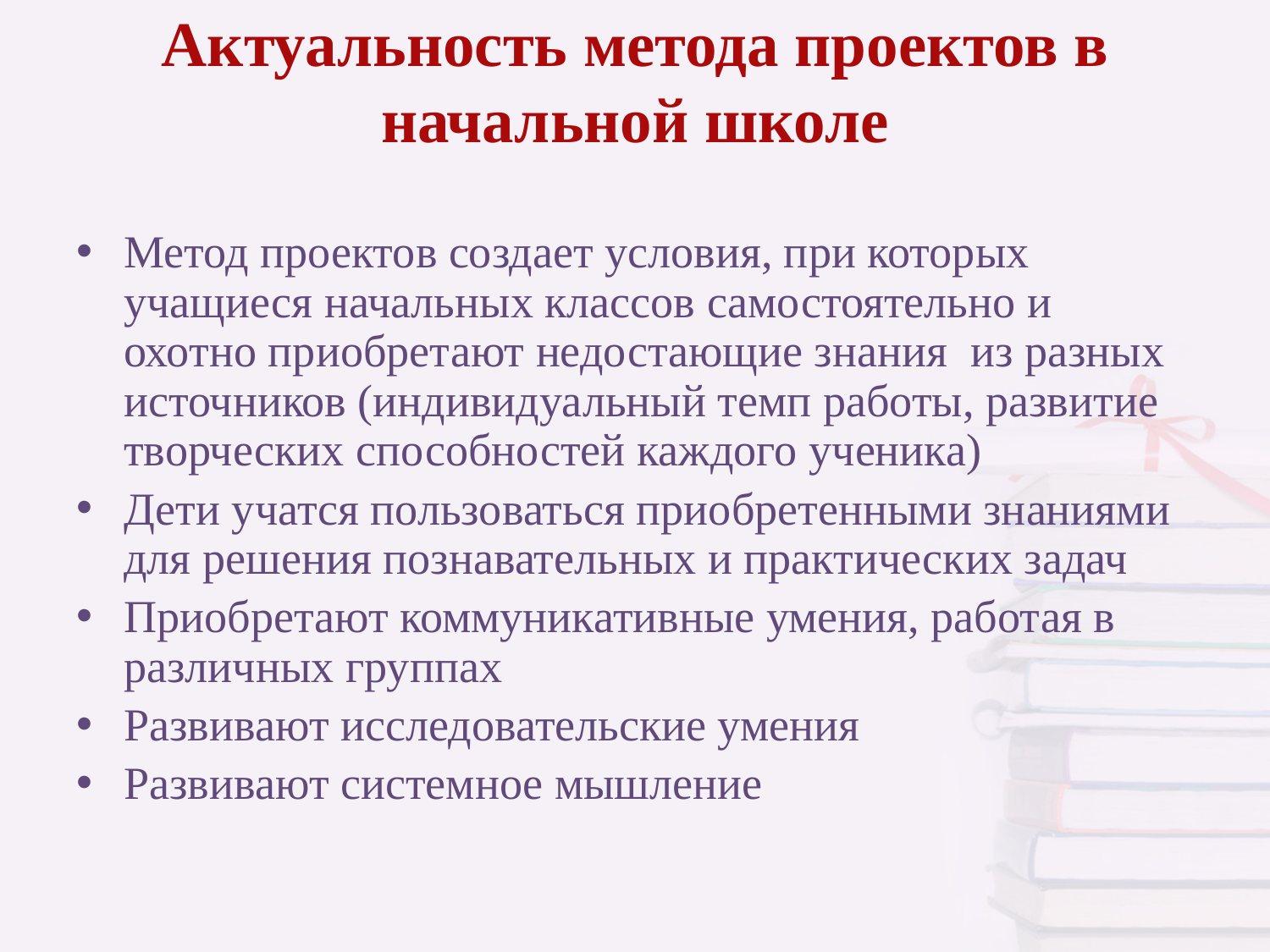

# Актуальность метода проектов в начальной школе
Метод проектов создает условия, при которых учащиеся начальных классов самостоятельно и охотно приобретают недостающие знания  из разных источников (индивидуальный темп работы, развитие творческих способностей каждого ученика)
Дети учатся пользоваться приобретенными знаниями для решения познавательных и практических задач
Приобретают коммуникативные умения, работая в различных группах
Развивают исследовательские умения
Развивают системное мышление